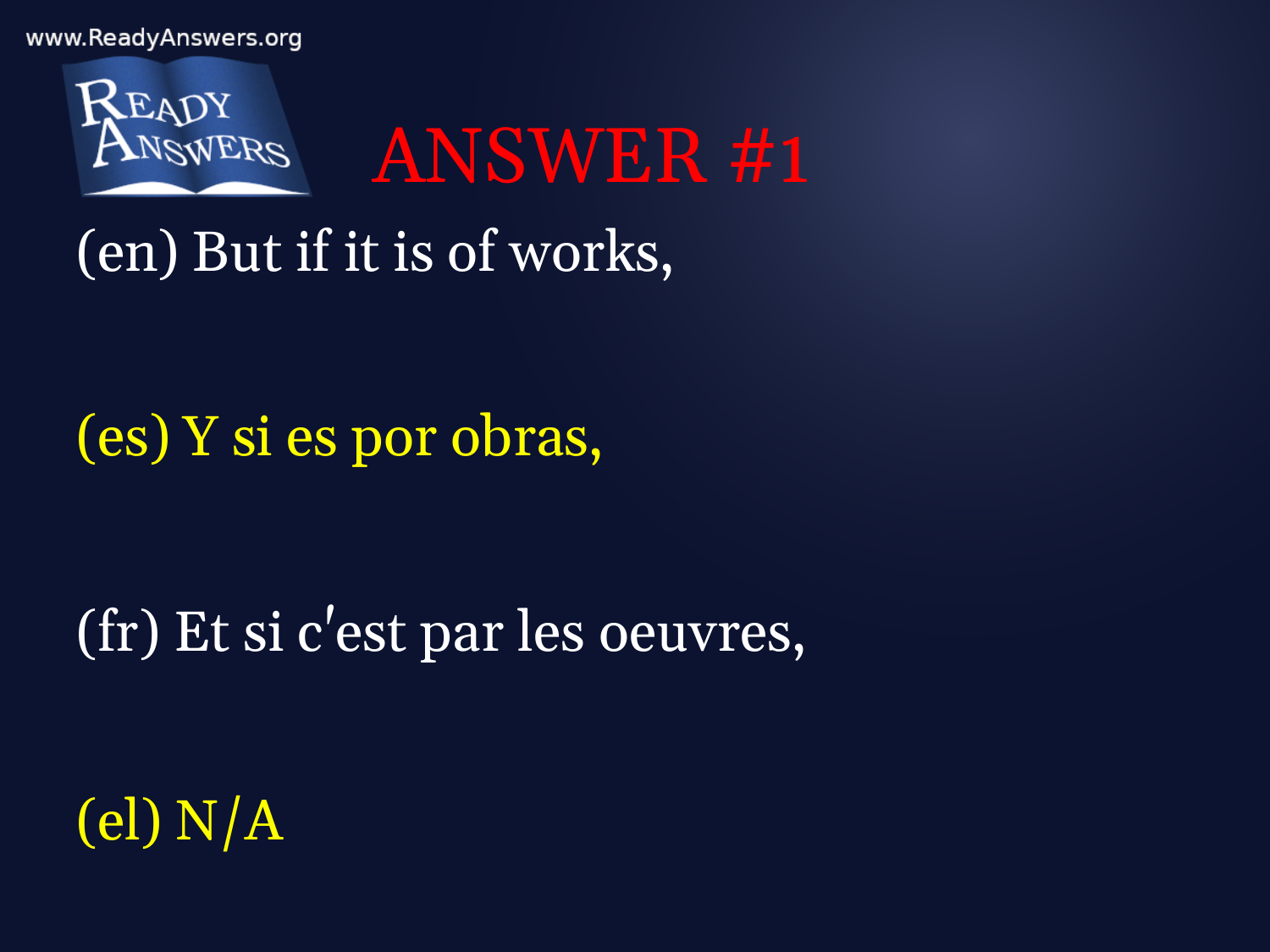

# ANSWER #1
(en) But if it is of works,
(es) Y si es por obras,
(fr) Et si c'est par les oeuvres,
(el) N/A